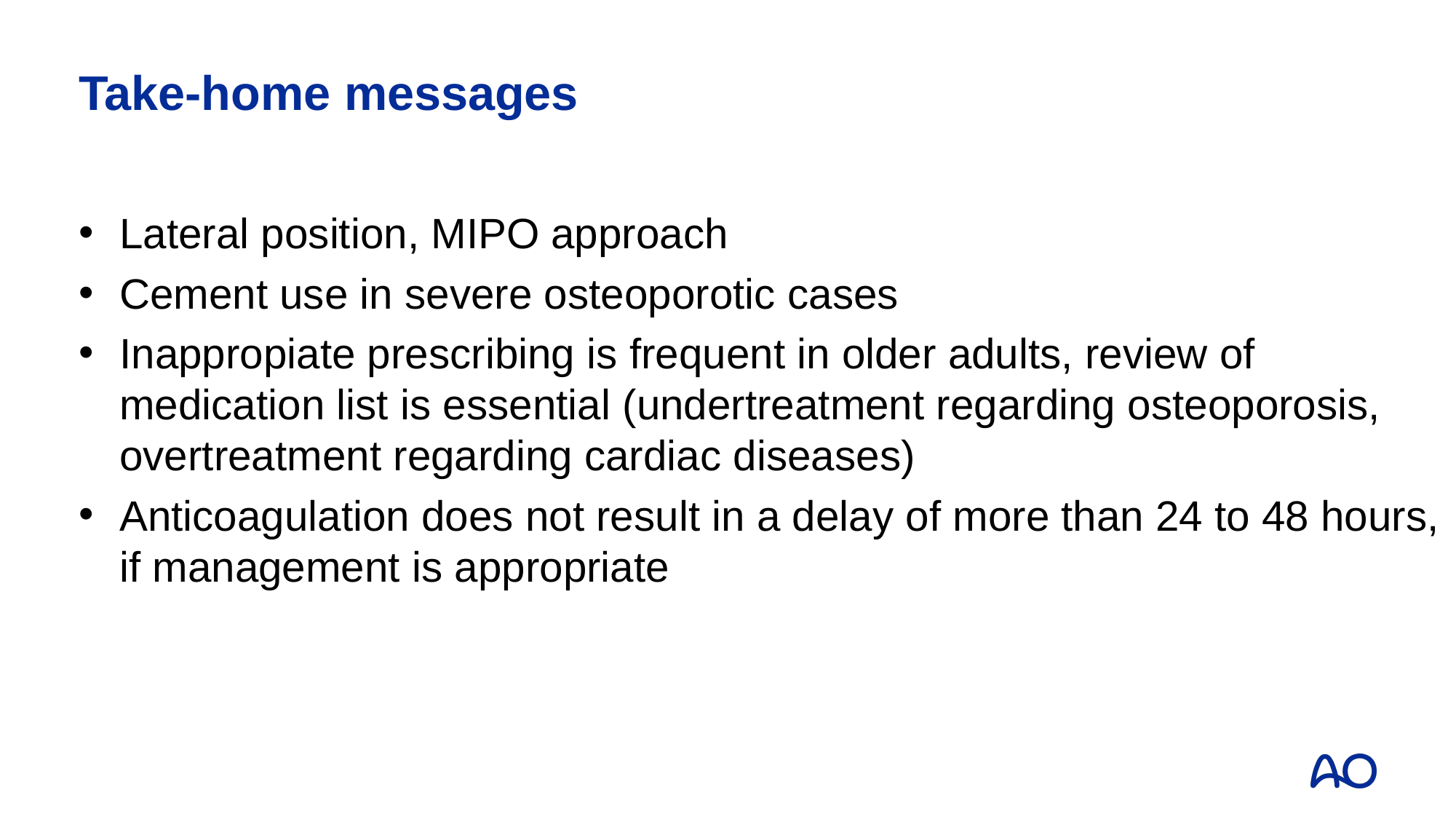

# Take-home messages
Lateral position, MIPO approach
Cement use in severe osteoporotic cases
Inappropiate prescribing is frequent in older adults, review of medication list is essential (undertreatment regarding osteoporosis, overtreatment regarding cardiac diseases)
Anticoagulation does not result in a delay of more than 24 to 48 hours, if management is appropriate